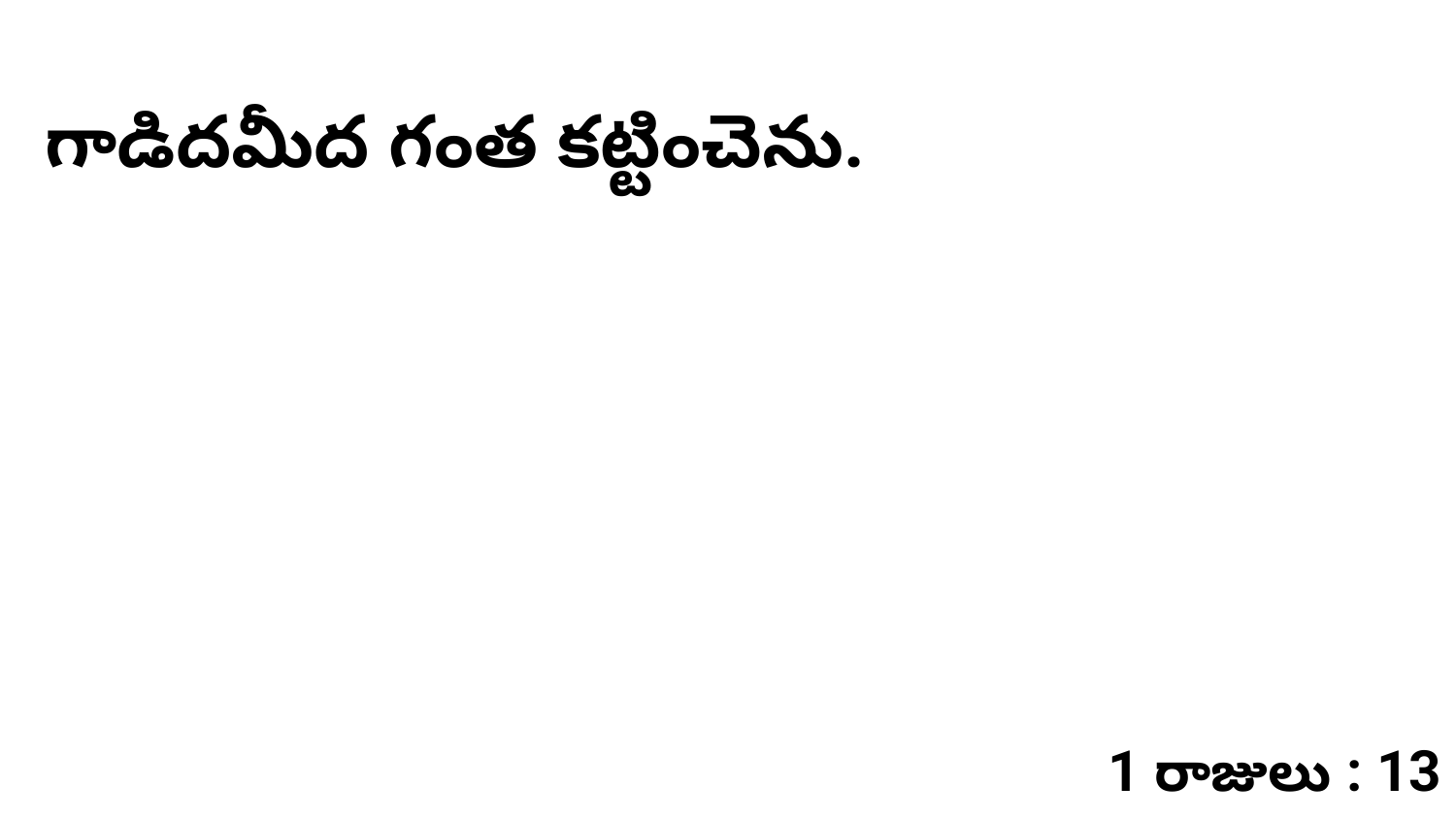

గాడిదమీద గంత కట్టించెను.
1 రాజులు : 13